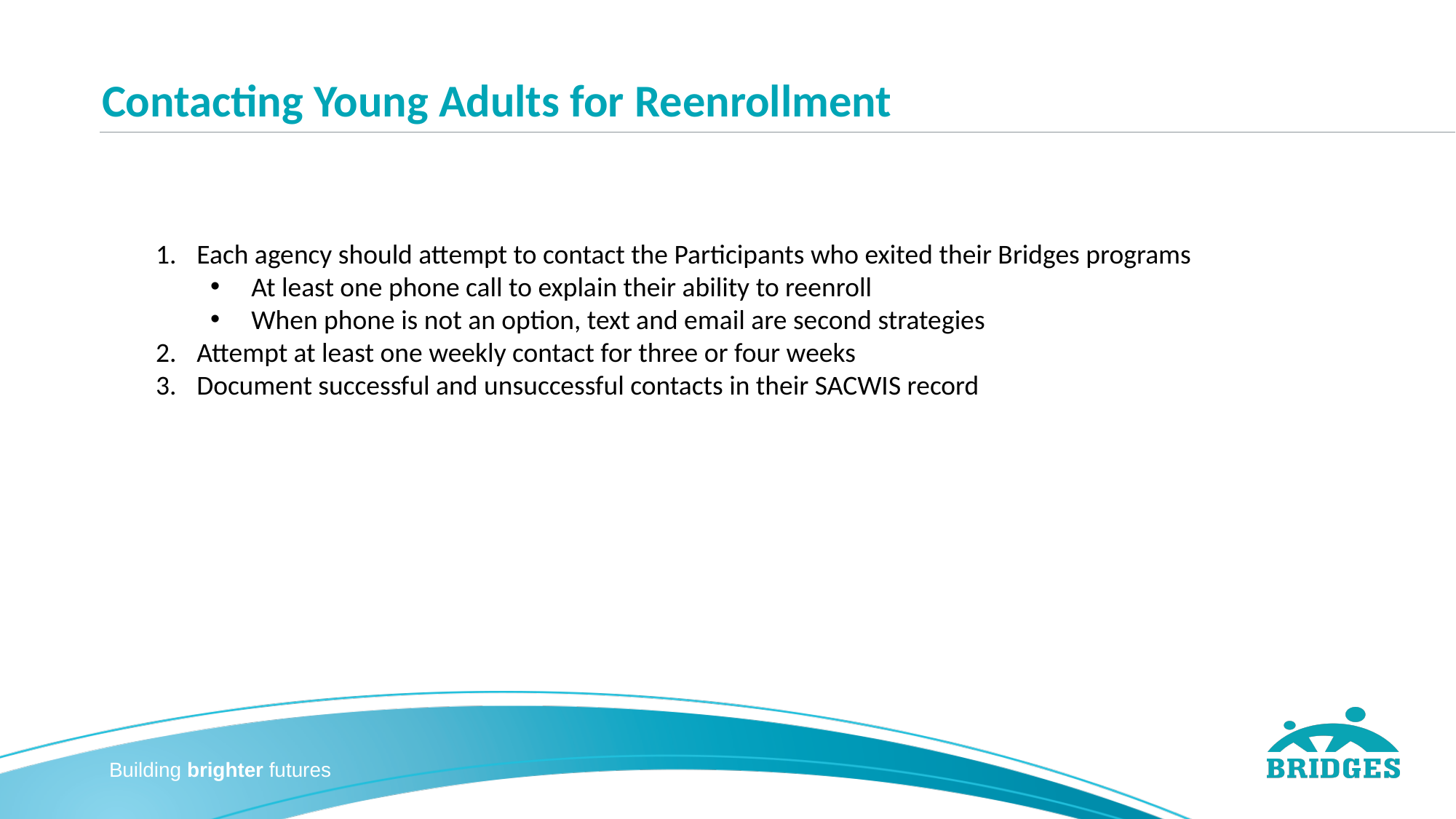

# Contacting Young Adults for Reenrollment

Each agency should attempt to contact the Participants who exited their Bridges programs
At least one phone call to explain their ability to reenroll
When phone is not an option, text and email are second strategies
Attempt at least one weekly contact for three or four weeks
Document successful and unsuccessful contacts in their SACWIS record